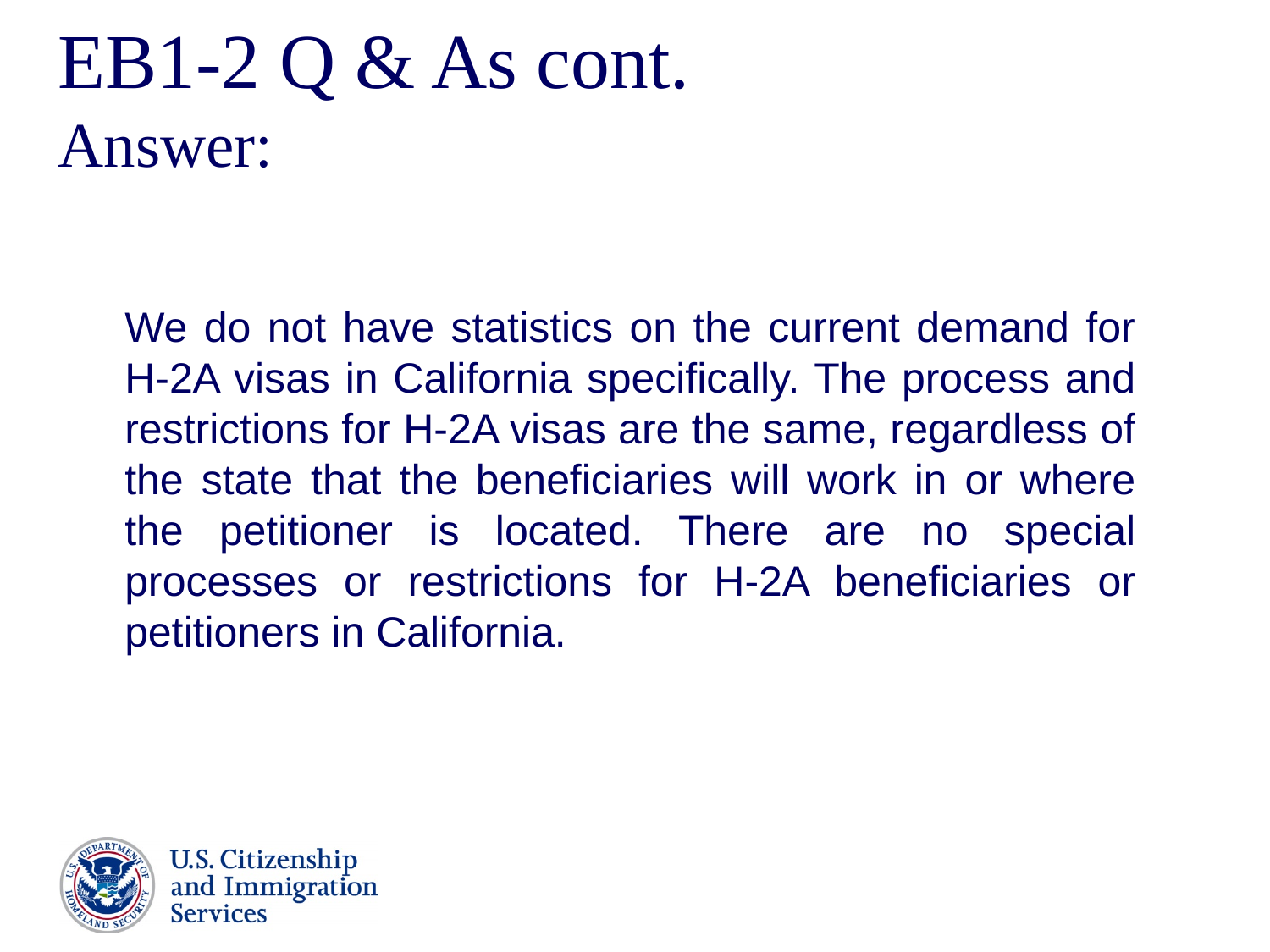

# EB1-2 Q & As cont. Answer:

We do not have statistics on the current demand for H-2A visas in California specifically. The process and restrictions for H-2A visas are the same, regardless of the state that the beneficiaries will work in or where the petitioner is located. There are no special processes or restrictions for H-2A beneficiaries or petitioners in California.